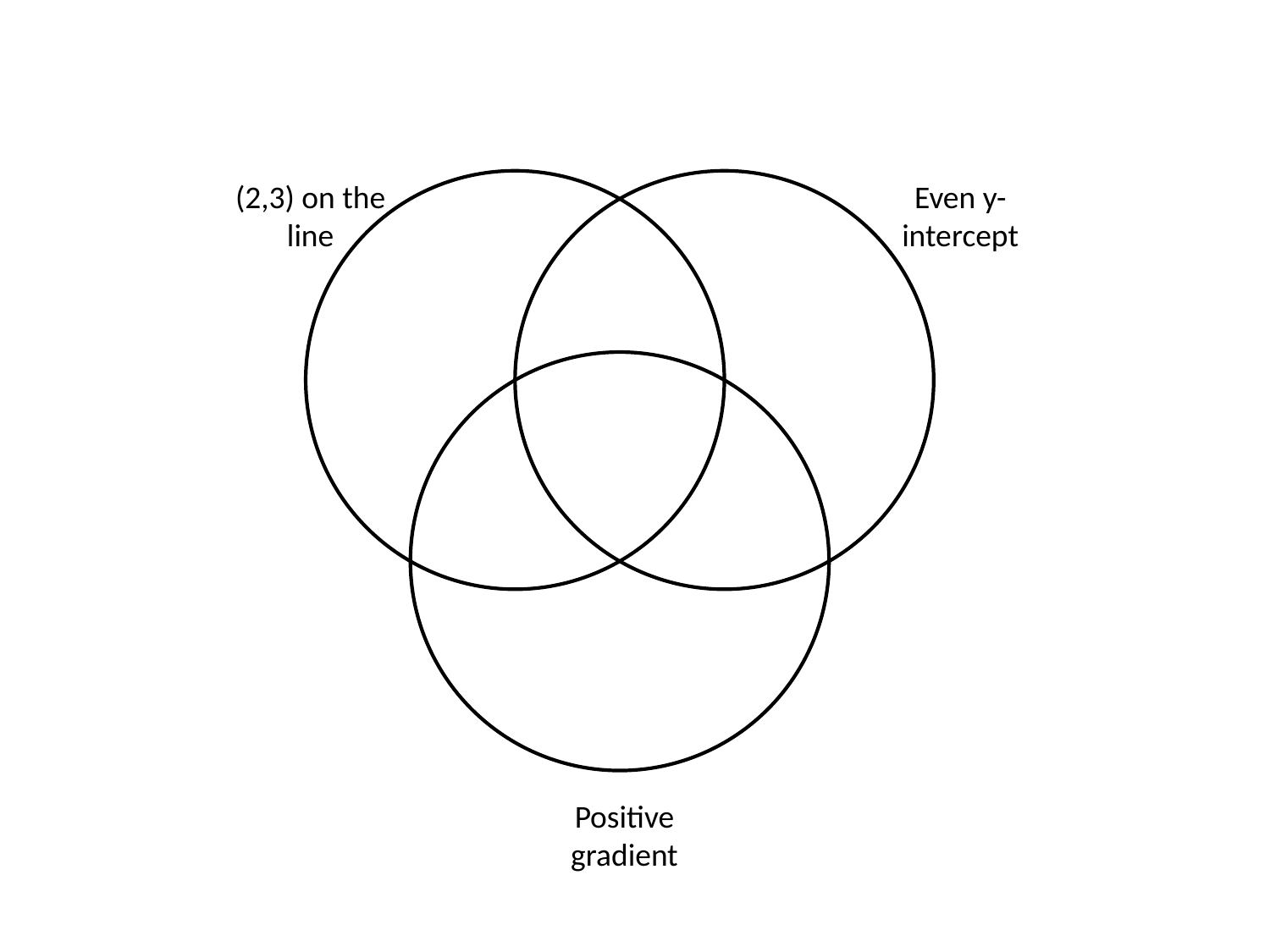

(2,3) on the line

Even y-intercept
Positive gradient